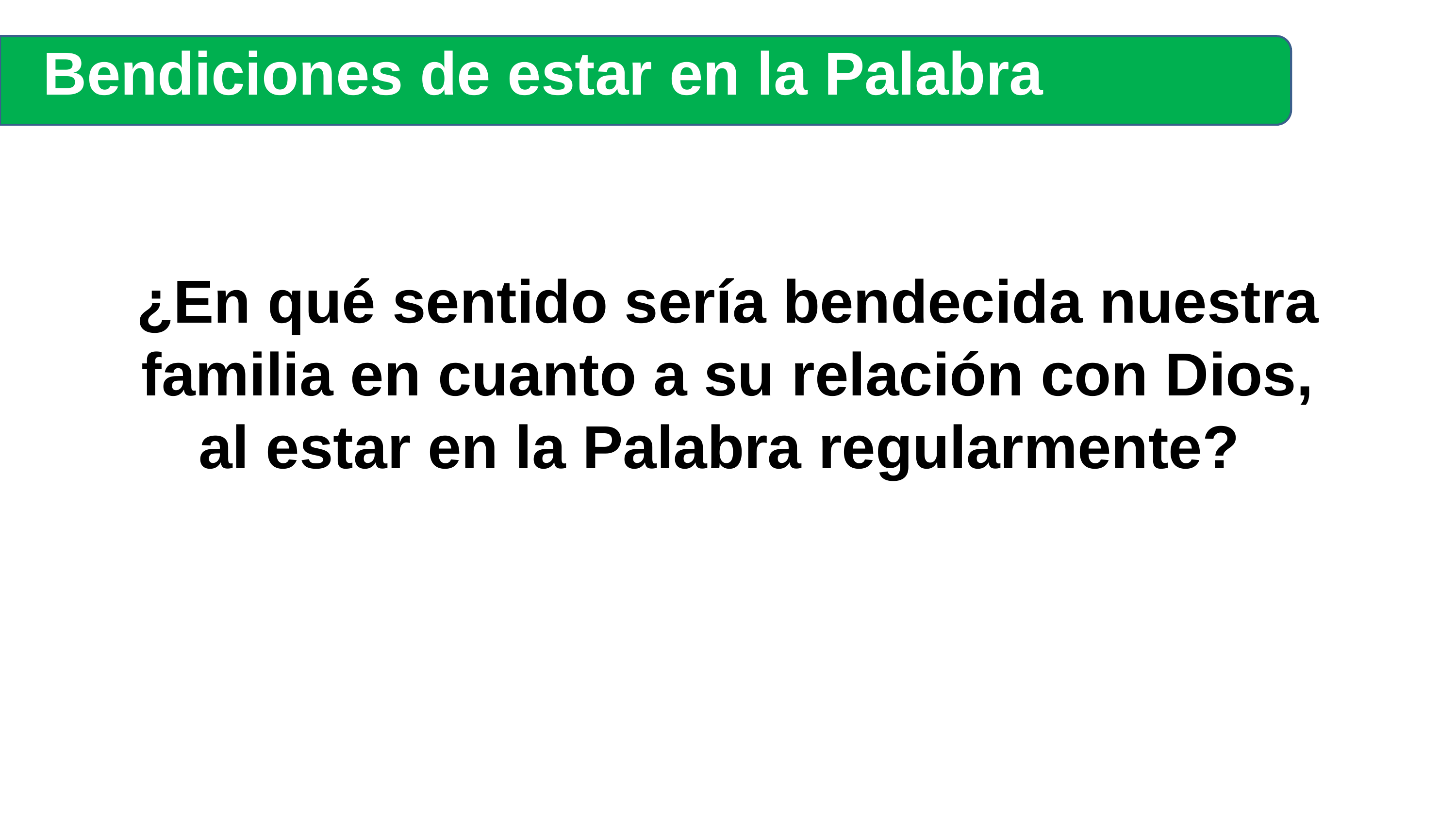

Bendiciones de estar en la Palabra
¿En qué sentido sería bendecida nuestra familia en cuanto a su relación con Dios, al estar en la Palabra regularmente?